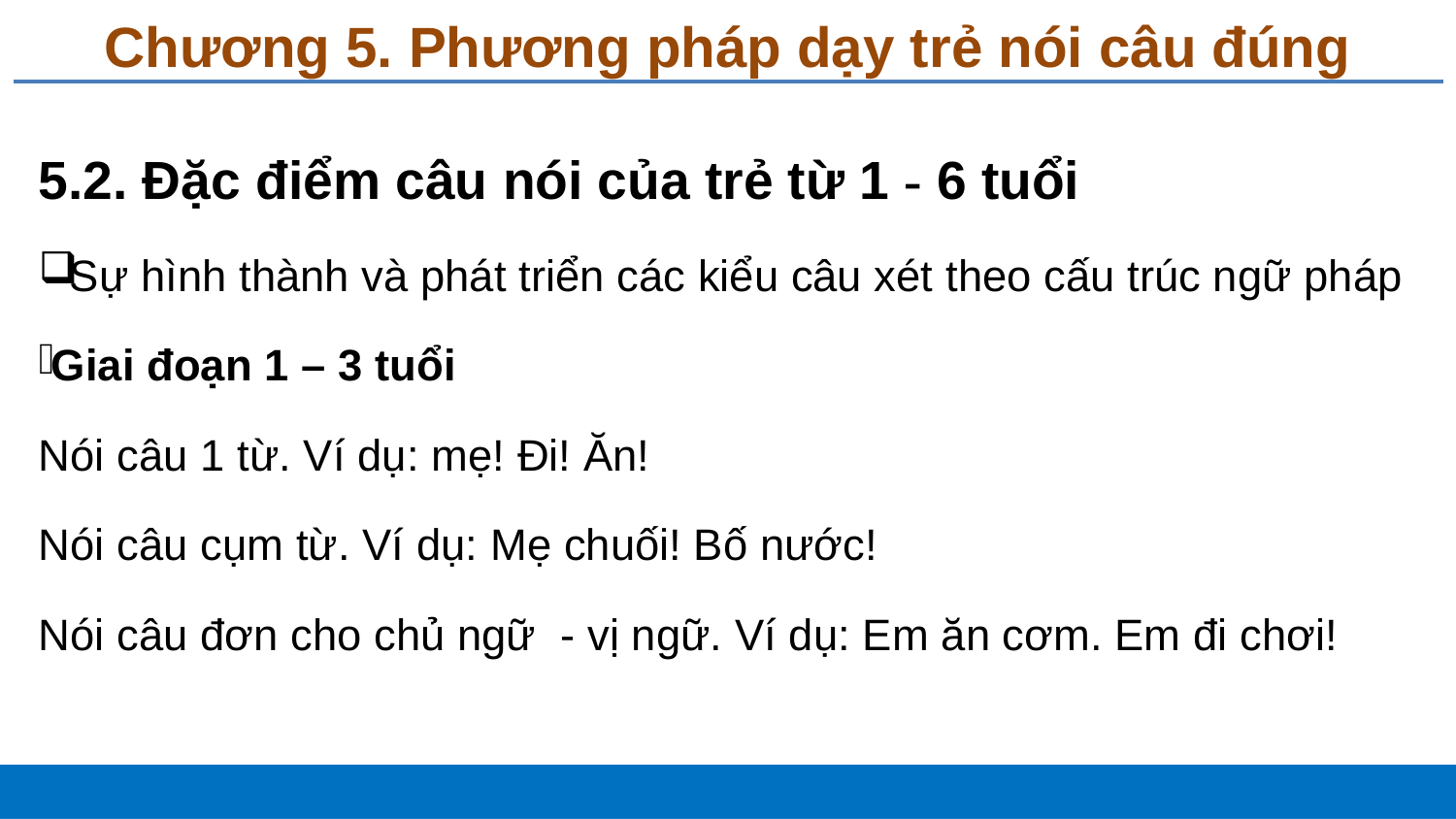

# Chương 5. Phương pháp dạy trẻ nói câu đúng
5.2. Đặc điểm câu nói của trẻ từ 1 - 6 tuổi
Sự hình thành và phát triển các kiểu câu xét theo cấu trúc ngữ pháp
Giai đoạn 1 – 3 tuổi
Nói câu 1 từ. Ví dụ: mẹ! Đi! Ăn!
Nói câu cụm từ. Ví dụ: Mẹ chuối! Bố nước!
Nói câu đơn cho chủ ngữ  - vị ngữ. Ví dụ: Em ăn cơm. Em đi chơi!